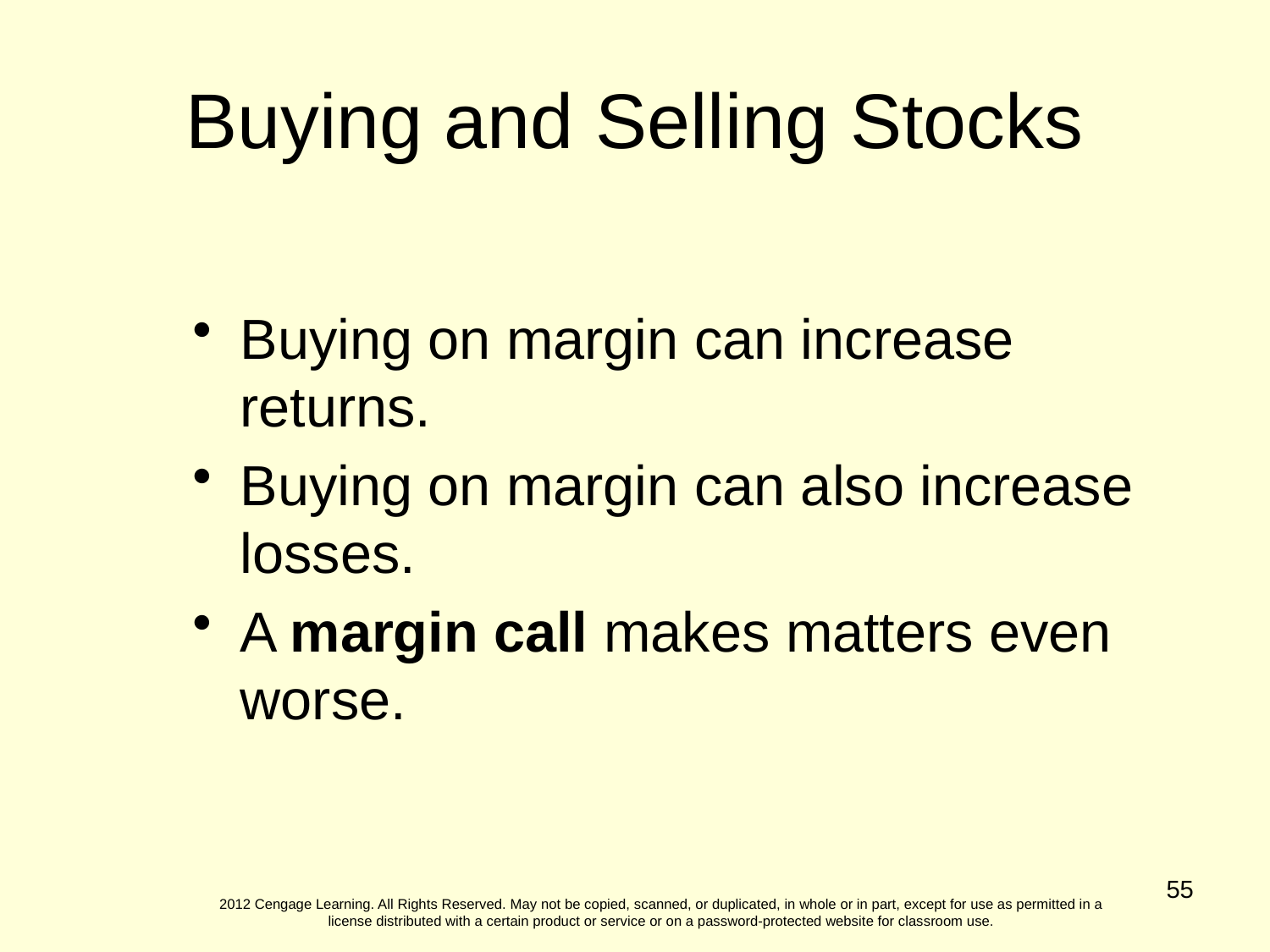

Buying and Selling Stocks
Buying on margin can increase returns.
Buying on margin can also increase losses.
A margin call makes matters even worse.

55
2012 Cengage Learning. All Rights Reserved. May not be copied, scanned, or duplicated, in whole or in part, except for use as permitted in a license distributed with a certain product or service or on a password-protected website for classroom use.